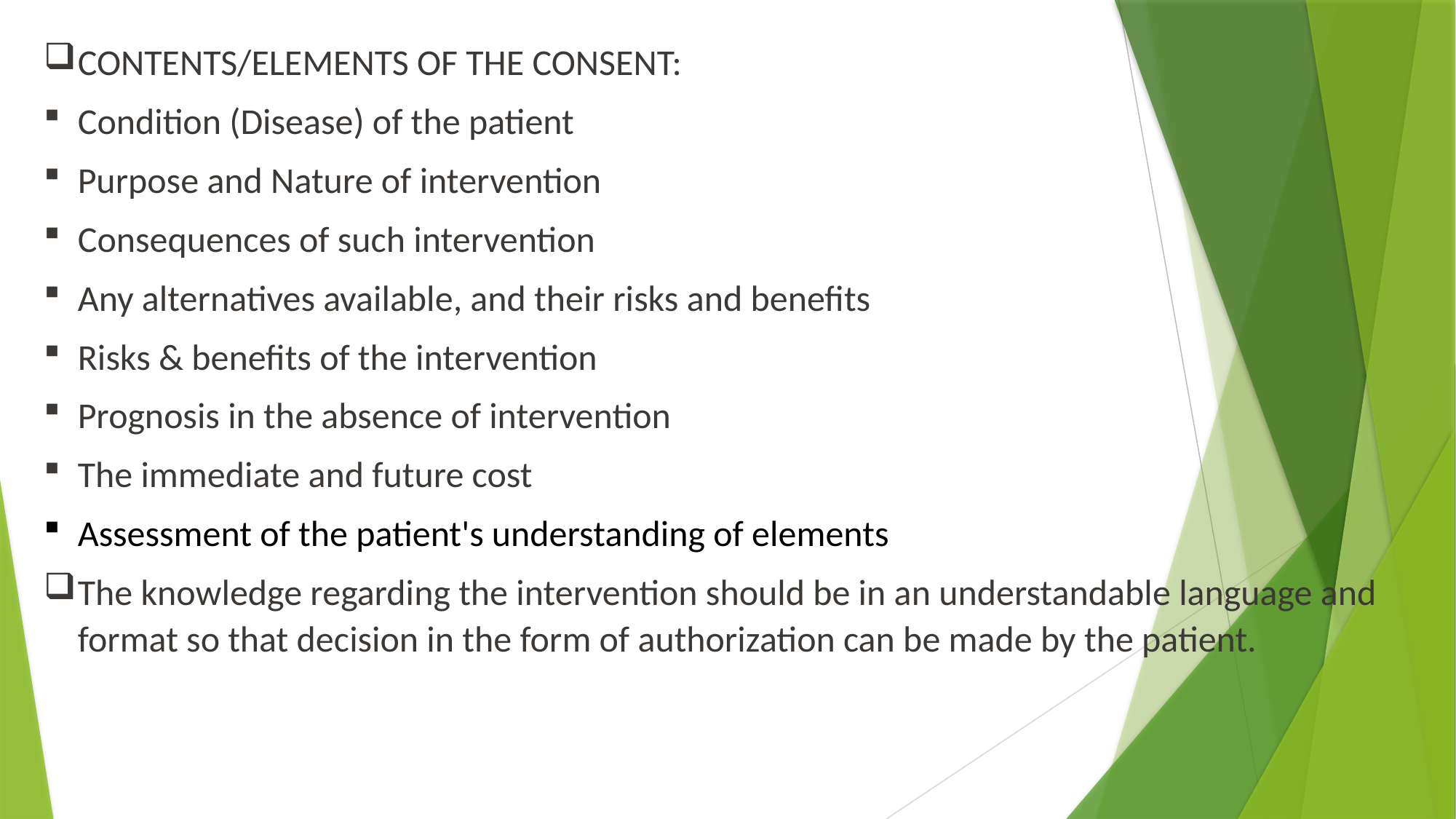

CONTENTS/ELEMENTS OF THE CONSENT:
Condition (Disease) of the patient
Purpose and Nature of intervention
Consequences of such intervention
Any alternatives available, and their risks and benefits
Risks & benefits of the intervention
Prognosis in the absence of intervention
The immediate and future cost
Assessment of the patient's understanding of elements
The knowledge regarding the intervention should be in an understandable language and format so that decision in the form of authorization can be made by the patient.